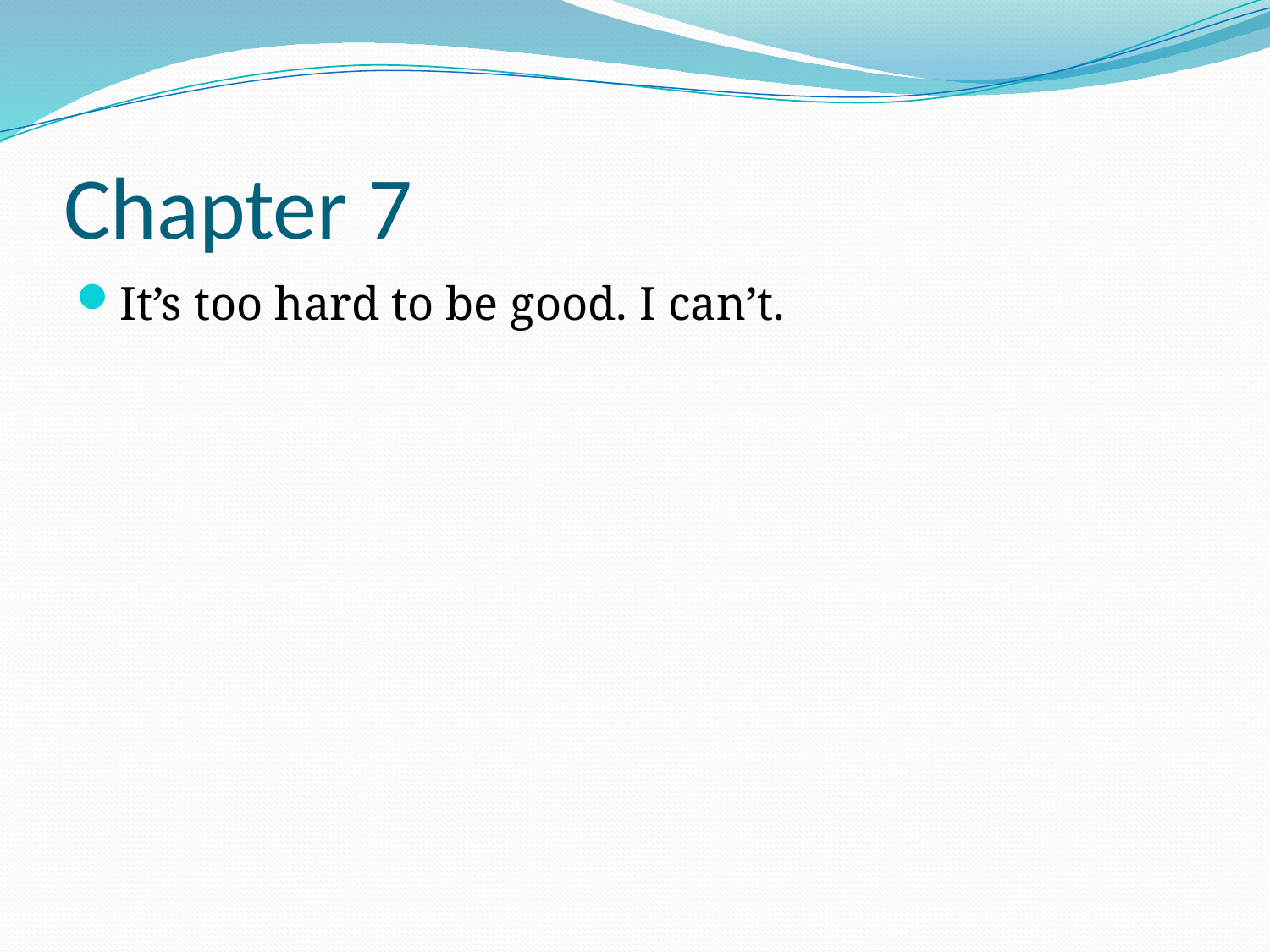

# Chapter 7
It’s too hard to be good. I can’t.